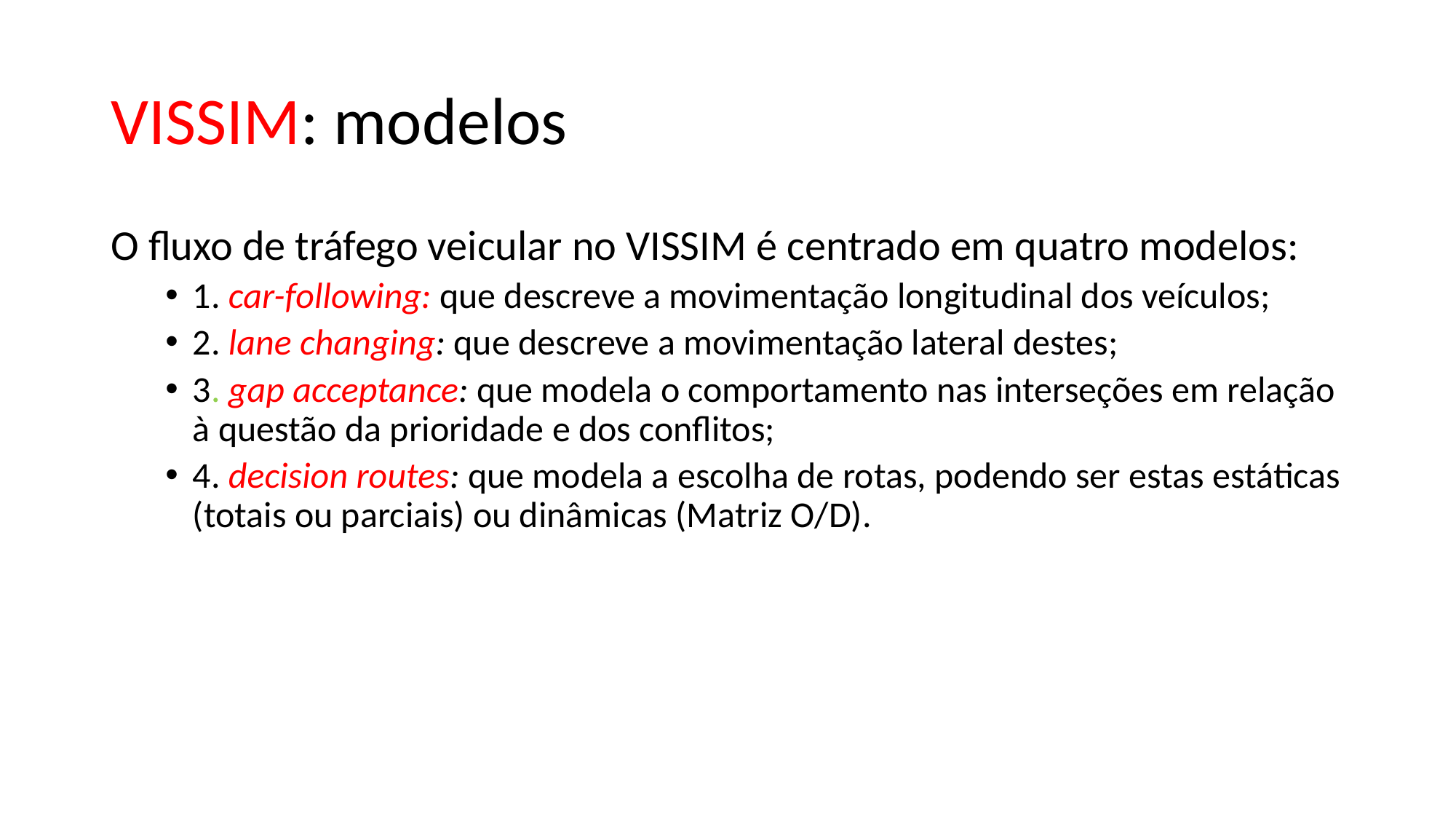

# VISSIM: modelos
O fluxo de tráfego veicular no VISSIM é centrado em quatro modelos:
1. car-following: que descreve a movimentação longitudinal dos veículos;
2. lane changing: que descreve a movimentação lateral destes;
3. gap acceptance: que modela o comportamento nas interseções em relação à questão da prioridade e dos conflitos;
4. decision routes: que modela a escolha de rotas, podendo ser estas estáticas (totais ou parciais) ou dinâmicas (Matriz O/D).